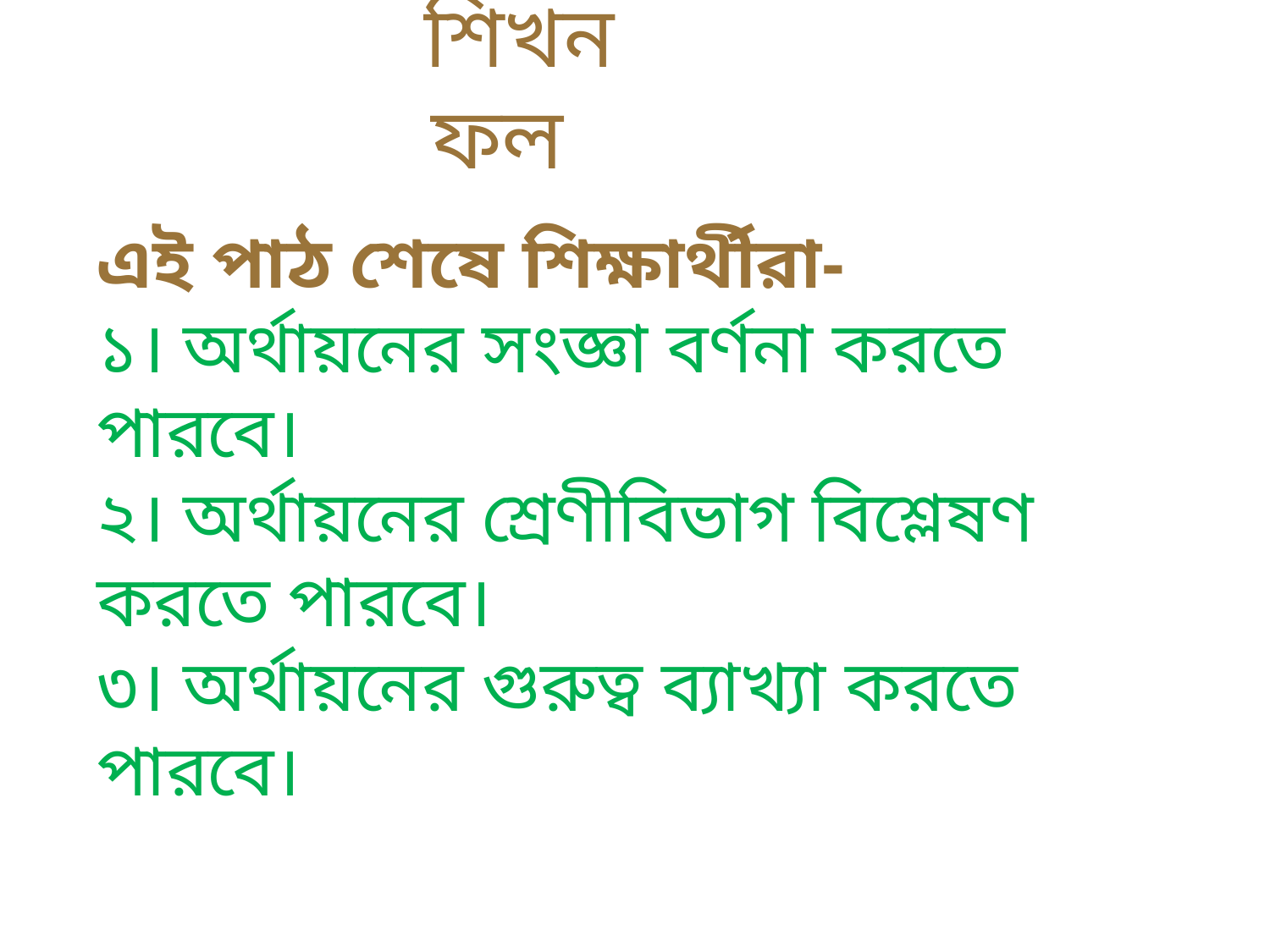

# শিখন ফল
এই পাঠ শেষে শিক্ষার্থীরা-
১। অর্থায়নের সংজ্ঞা বর্ণনা করতে পারবে।
২। অর্থায়নের শ্রেণীবিভাগ বিশ্লেষণ করতে পারবে।
৩। অর্থায়নের গুরুত্ব ব্যাখ্যা করতে পারবে।